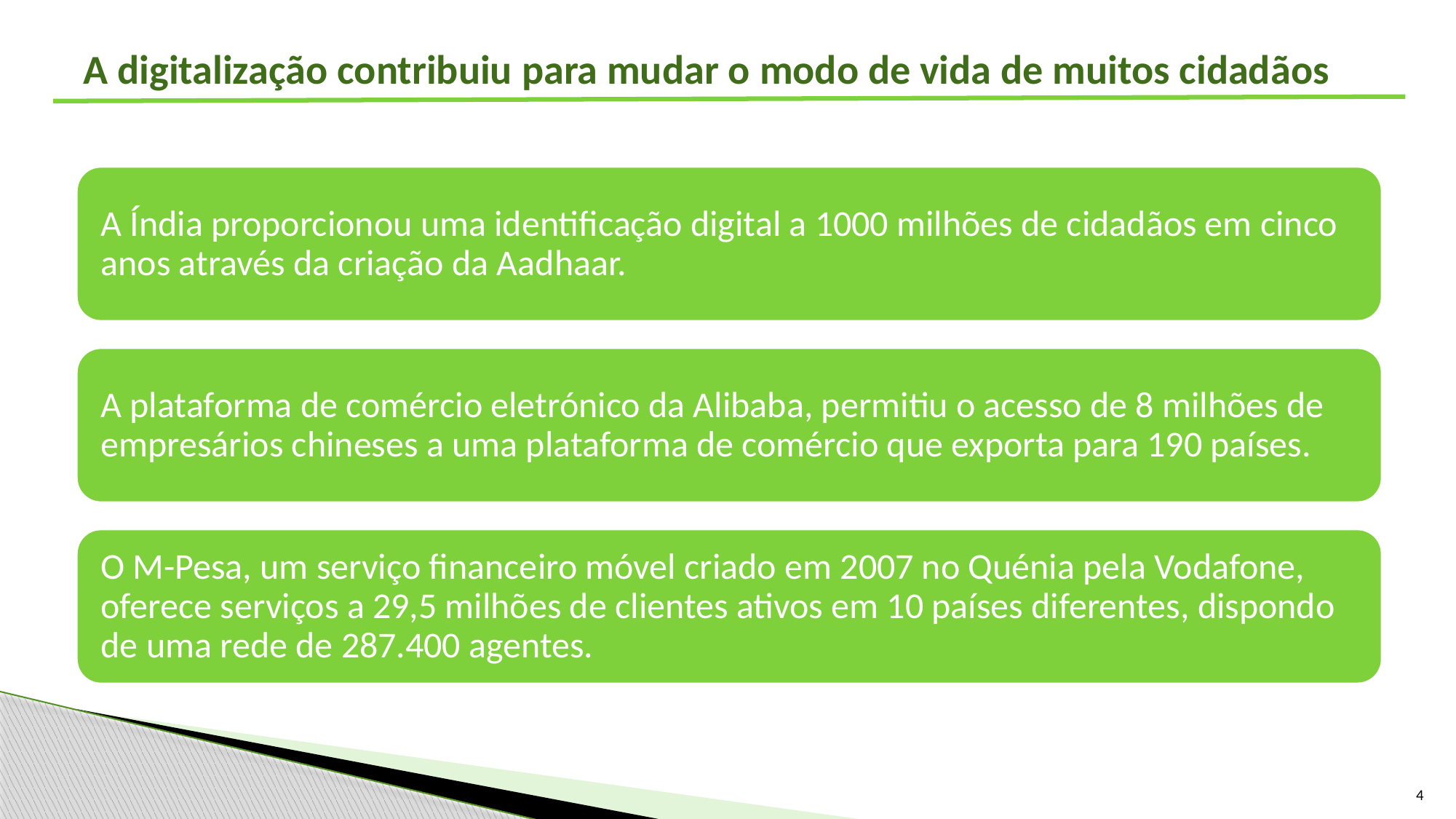

A digitalização contribuiu para mudar o modo de vida de muitos cidadãos
A Índia proporcionou uma identificação digital a 1000 milhões de cidadãos em cinco anos através da criação da Aadhaar.
A plataforma de comércio eletrónico da Alibaba, permitiu o acesso de 8 milhões de empresários chineses a uma plataforma de comércio que exporta para 190 países.
O M-Pesa, um serviço financeiro móvel criado em 2007 no Quénia pela Vodafone, oferece serviços a 29,5 milhões de clientes ativos em 10 países diferentes, dispondo de uma rede de 287.400 agentes.
4